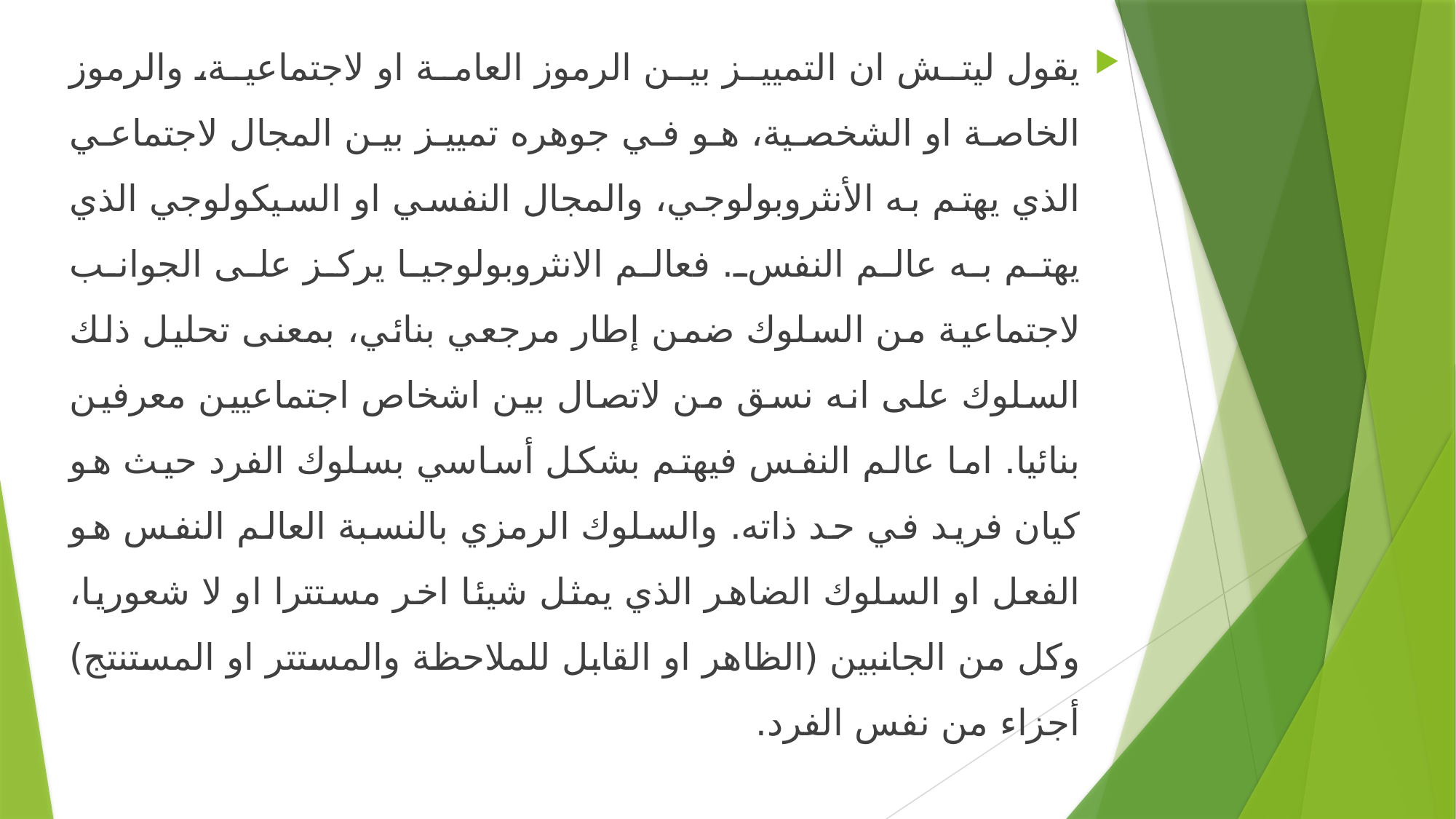

يقول ليتش ان التمييز بين الرموز العامة او لاجتماعية، والرموز الخاصة او الشخصية، هو في جوهره تمييز بين المجال لاجتماعي الذي يهتم به الأنثروبولوجي، والمجال النفسي او السيكولوجي الذي يهتم به عالم النفس. فعالم الانثروبولوجيا يركز على الجوانب لاجتماعية من السلوك ضمن إطار مرجعي بنائي، بمعنى تحليل ذلك السلوك على انه نسق من لاتصال بين اشخاص اجتماعيين معرفين بنائيا. اما عالم النفس فيهتم بشكل أساسي بسلوك الفرد حيث هو كيان فريد في حد ذاته. والسلوك الرمزي بالنسبة العالم النفس هو الفعل او السلوك الضاهر الذي يمثل شيئا اخر مستترا او لا شعوريا، وكل من الجانبين (الظاهر او القابل للملاحظة والمستتر او المستنتج) أجزاء من نفس الفرد.